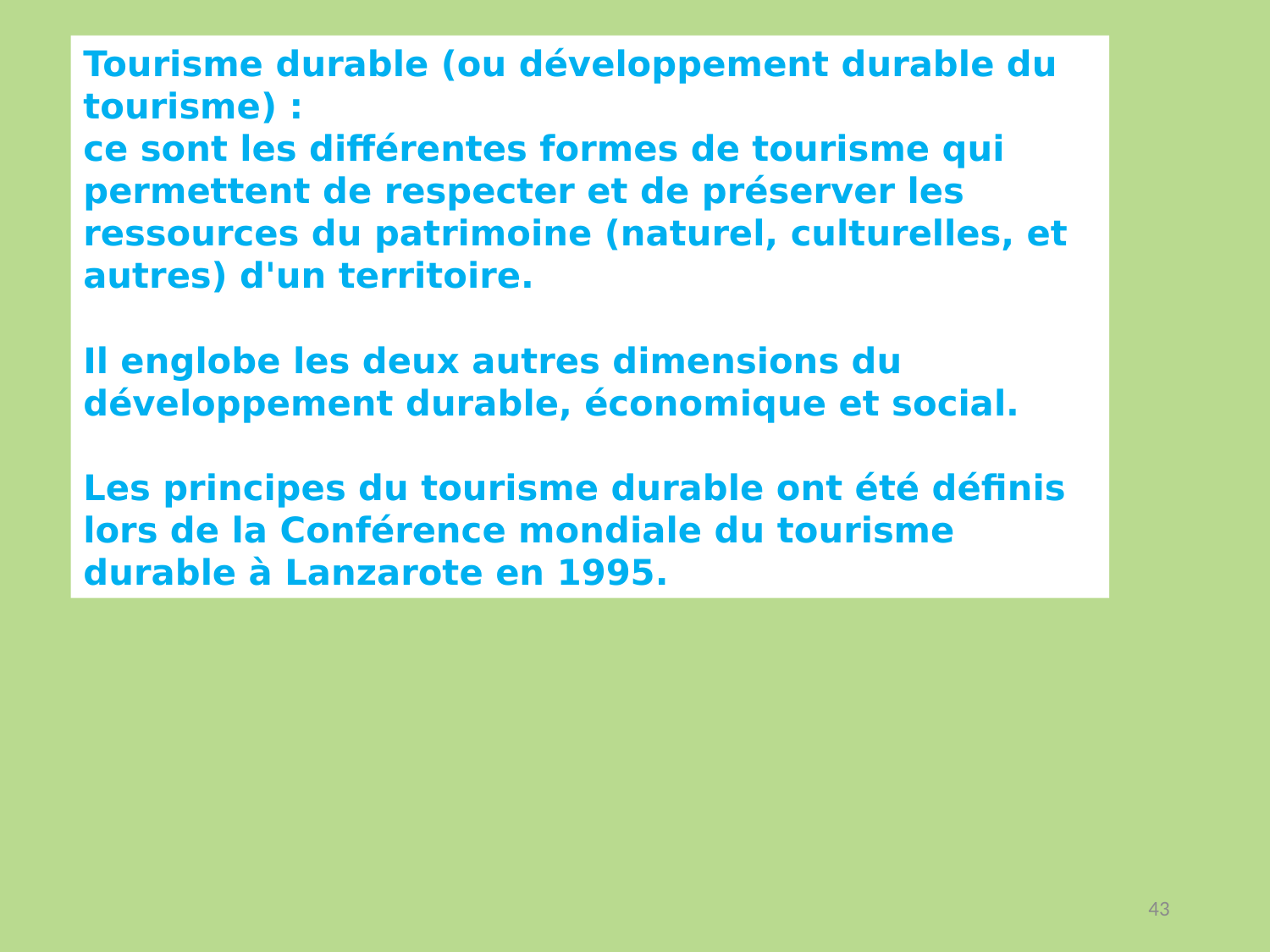

Tourisme durable (ou développement durable du tourisme) :
ce sont les différentes formes de tourisme qui permettent de respecter et de préserver les ressources du patrimoine (naturel, culturelles, et autres) d'un territoire.

Il englobe les deux autres dimensions du développement durable, économique et social.

Les principes du tourisme durable ont été définis lors de la Conférence mondiale du tourisme durable à Lanzarote en 1995.
43